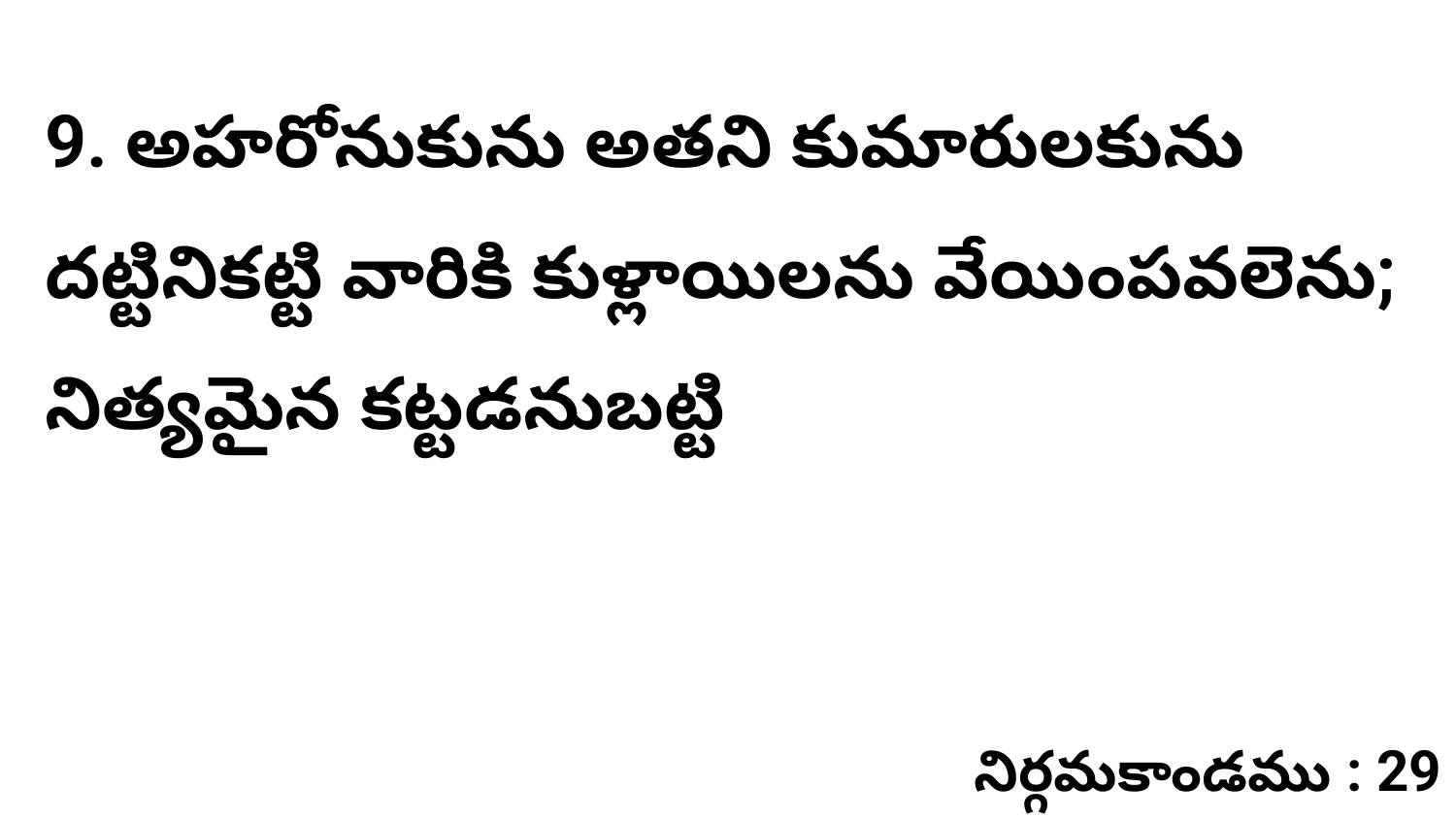

9. అహరోనుకును అతని కుమారులకును దట్టినికట్టి వారికి కుళ్లాయిలను వేయింపవలెను; నిత్యమైన కట్టడనుబట్టి
నిర్గమకాండము : 29